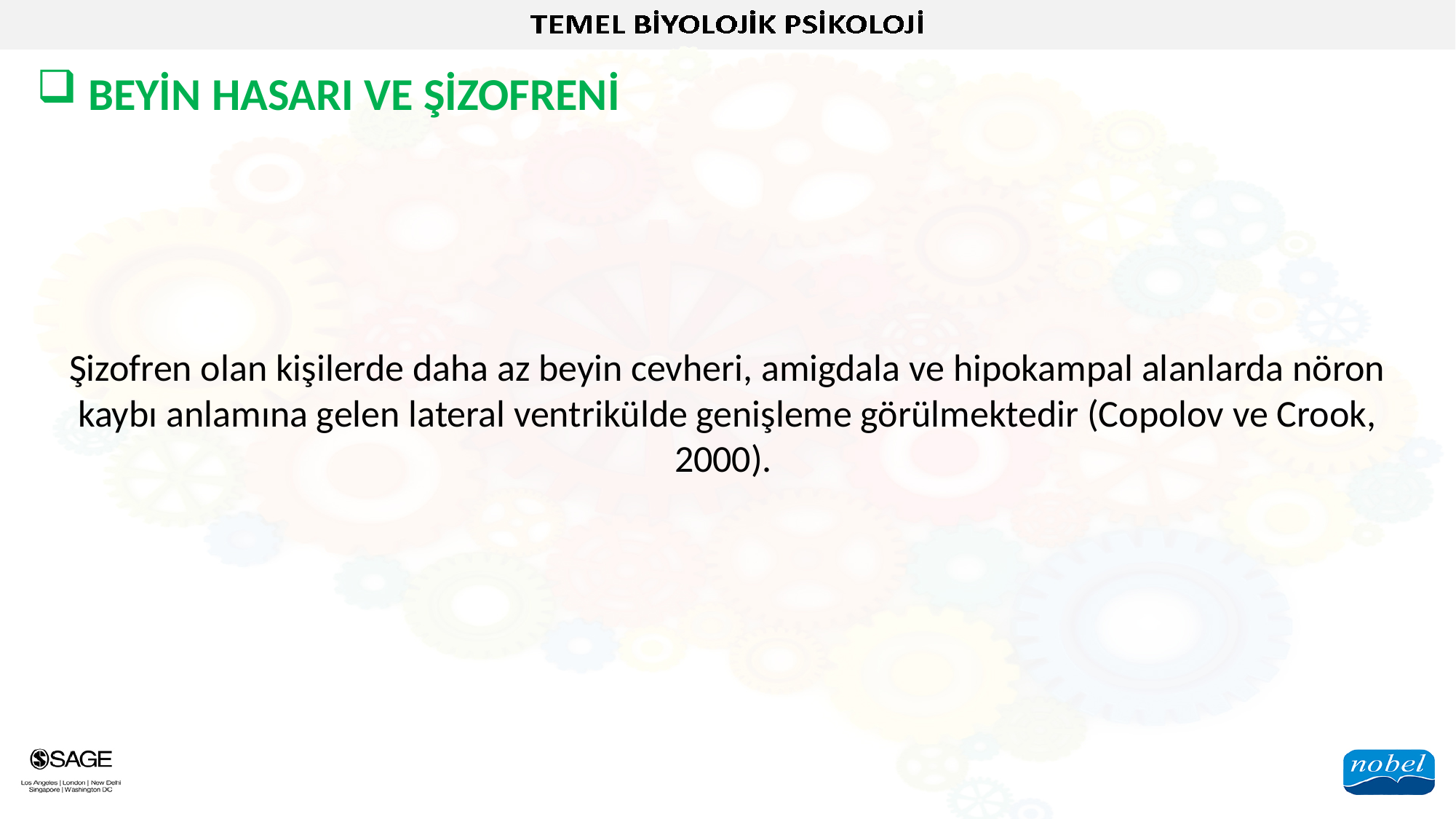

BEYİN HASARI VE ŞİZOFRENİ
Şizofren olan kişilerde daha az beyin cevheri, amigdala ve hipokampal alanlarda nöron kaybı anlamına gelen lateral ventrikülde genişleme görülmektedir (Copolov ve Crook, 2000).